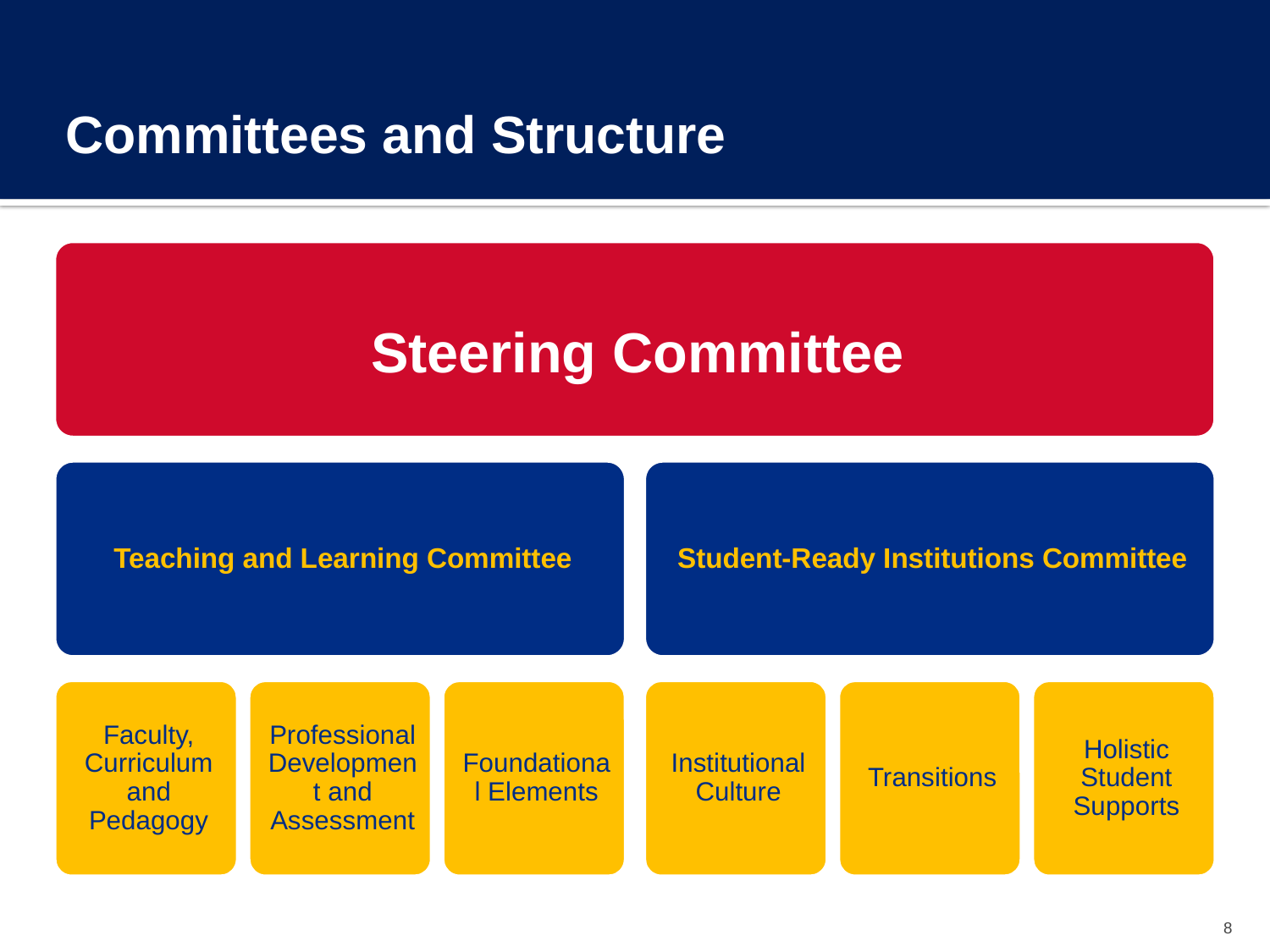

# Committees and Structure

Steering Committee

Teaching and Learning Committee
Faculty, Curriculum and Pedagogy
Professional Development and Assessment
Foundational Elements
Student-Ready Institutions Committee
Institutional Culture
Transitions
Holistic Student Supports